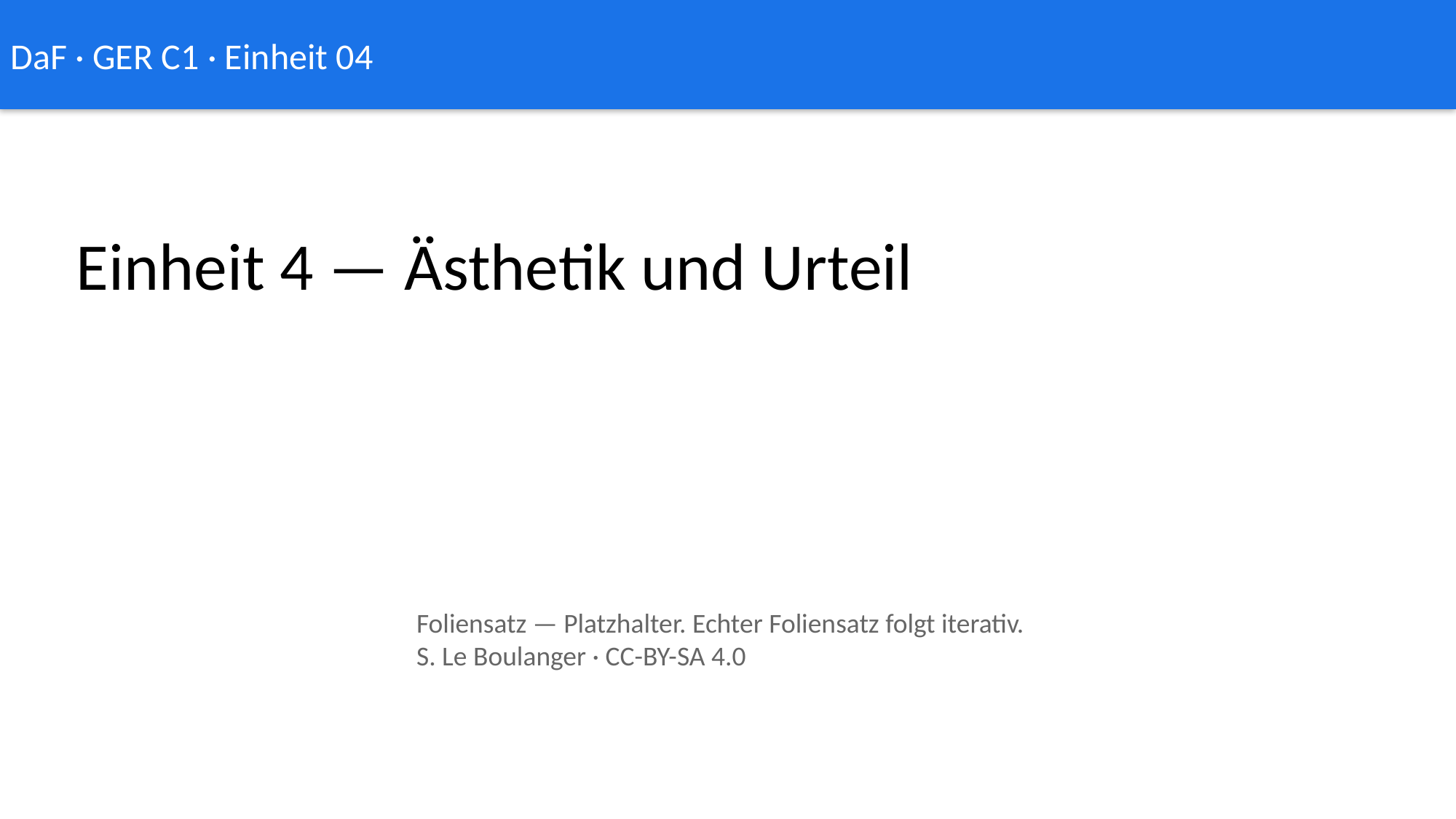

DaF · GER C1 · Einheit 04
Einheit 4 — Ästhetik und Urteil
Foliensatz — Platzhalter. Echter Foliensatz folgt iterativ.
S. Le Boulanger · CC-BY-SA 4.0